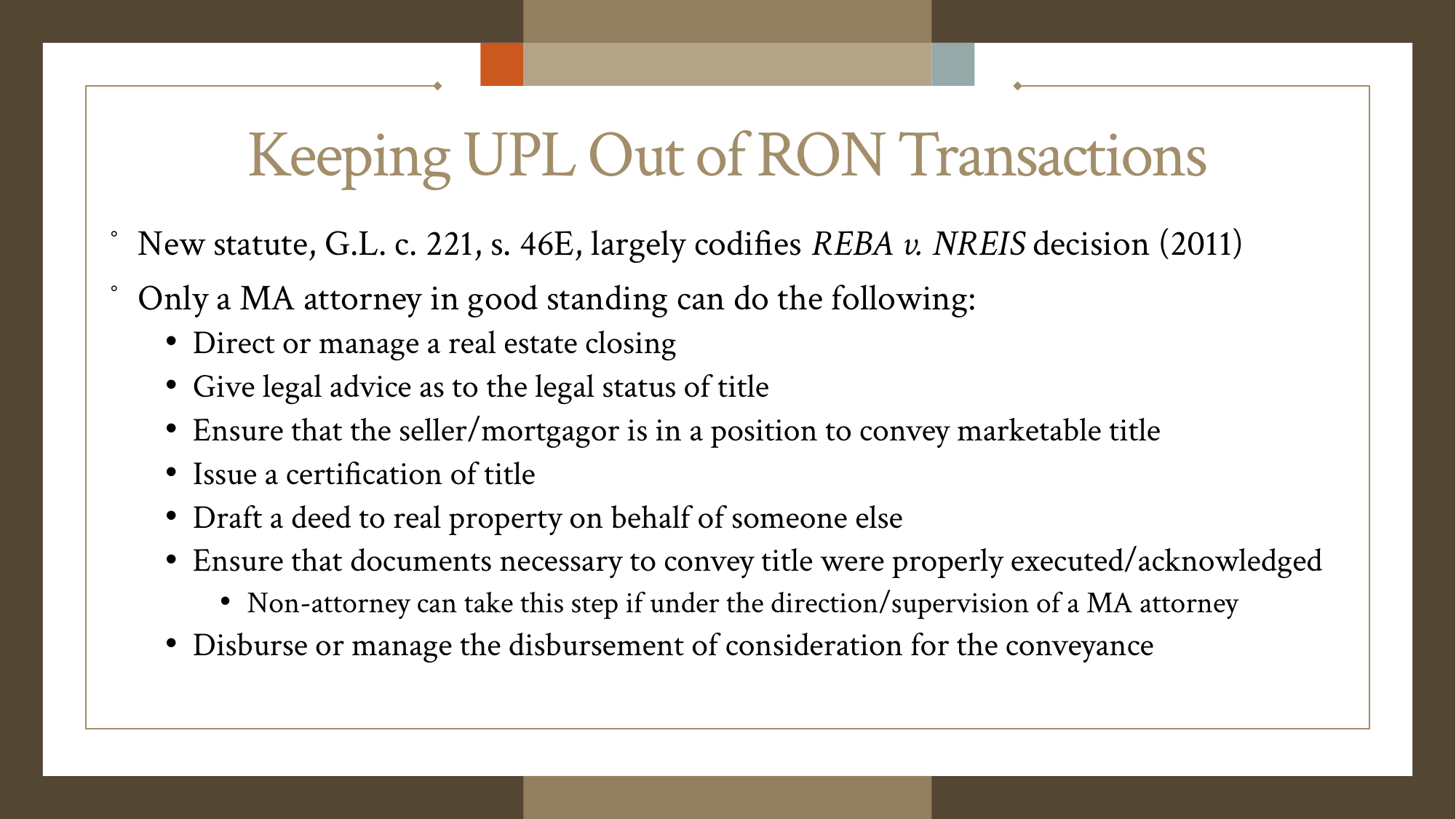

# Keeping UPL Out of RON Transactions
New statute, G.L. c. 221, s. 46E, largely codifies REBA v. NREIS decision (2011)
Only a MA attorney in good standing can do the following:
Direct or manage a real estate closing
Give legal advice as to the legal status of title
Ensure that the seller/mortgagor is in a position to convey marketable title
Issue a certification of title
Draft a deed to real property on behalf of someone else
Ensure that documents necessary to convey title were properly executed/acknowledged
Non-attorney can take this step if under the direction/supervision of a MA attorney
Disburse or manage the disbursement of consideration for the conveyance